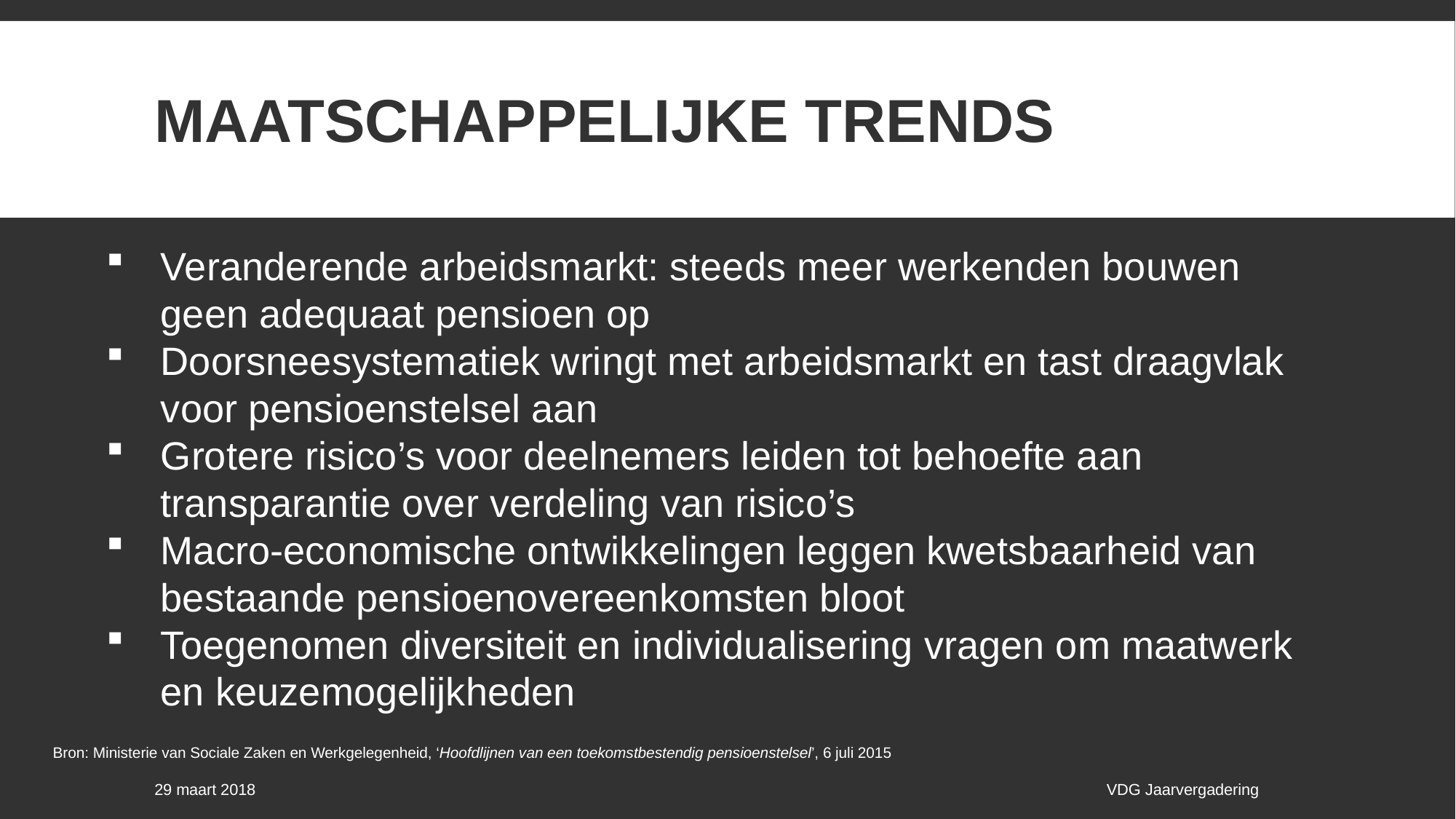

# Maatschappelijke trends
Veranderende arbeidsmarkt: steeds meer werkenden bouwen geen adequaat pensioen op
Doorsneesystematiek wringt met arbeidsmarkt en tast draagvlak voor pensioenstelsel aan
Grotere risico’s voor deelnemers leiden tot behoefte aan transparantie over verdeling van risico’s
Macro-economische ontwikkelingen leggen kwetsbaarheid van bestaande pensioenovereenkomsten bloot
Toegenomen diversiteit en individualisering vragen om maatwerk en keuzemogelijkheden

Bron: Ministerie van Sociale Zaken en Werkgelegenheid, ‘Hoofdlijnen van een toekomstbestendig pensioenstelsel’, 6 juli 2015
29 maart 2018
VDG Jaarvergadering